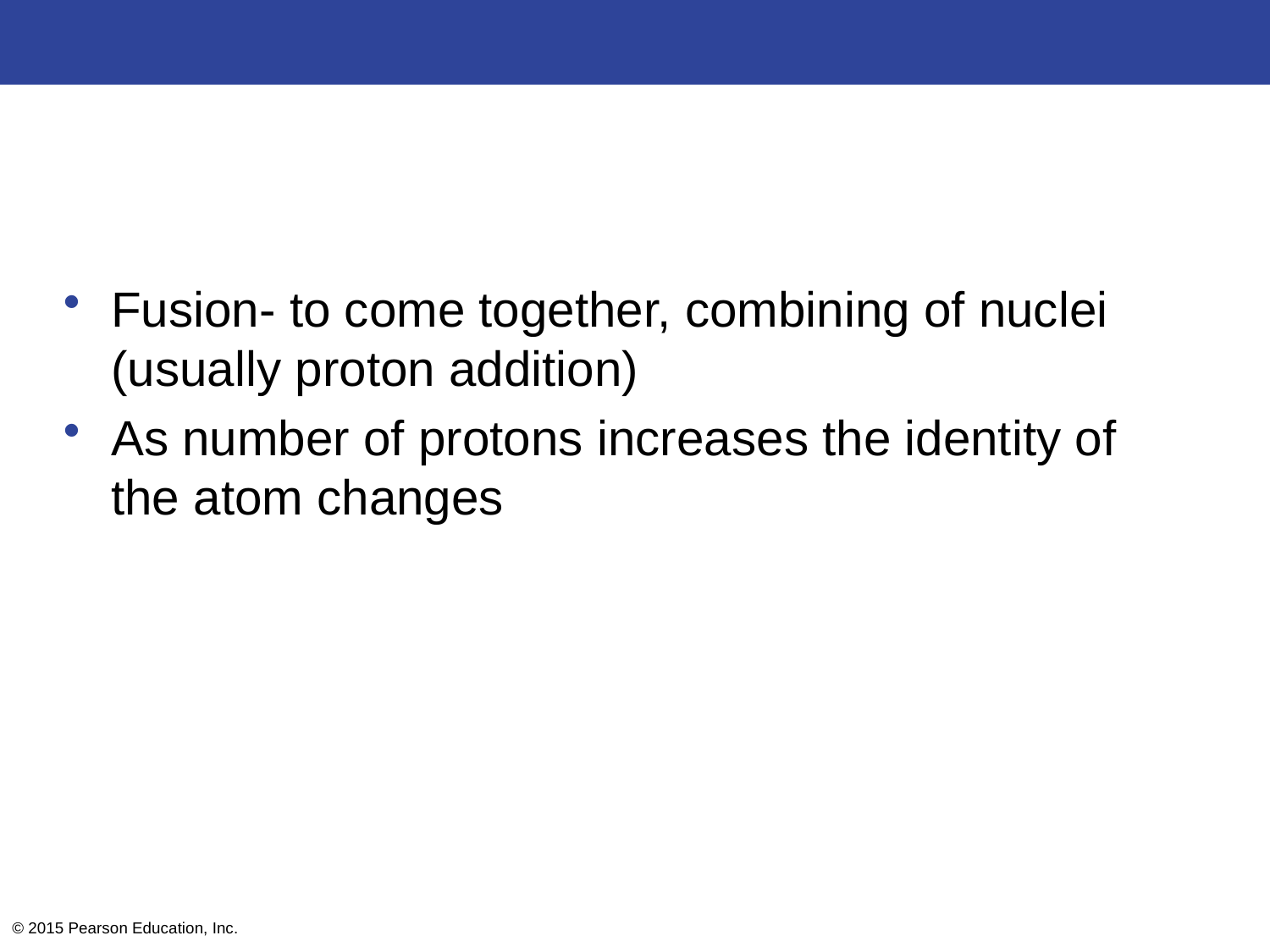

#
Fusion- to come together, combining of nuclei (usually proton addition)
As number of protons increases the identity of the atom changes